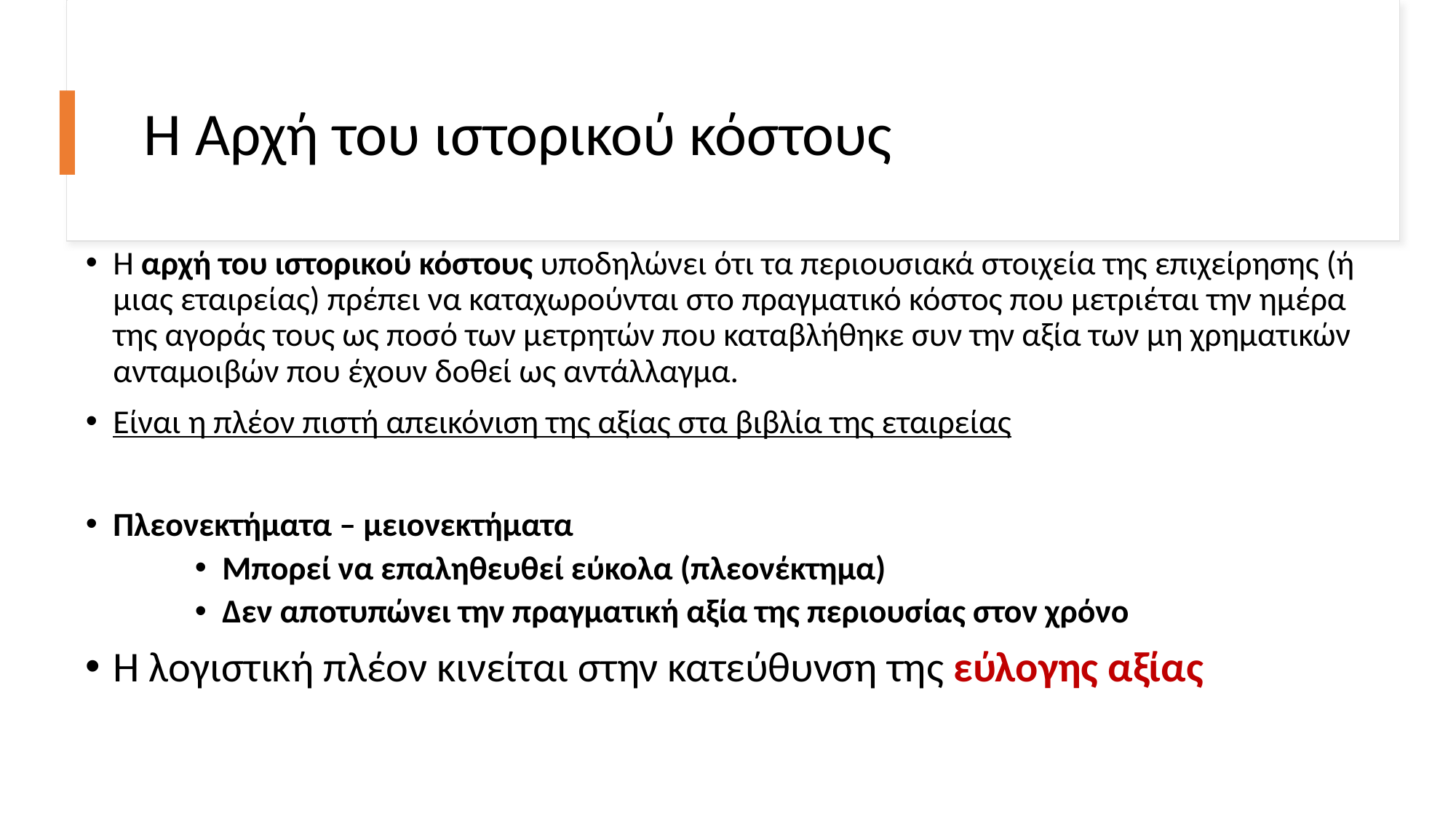

# Η Αρχή του ιστορικού κόστους

Η αρχή του ιστορικού κόστους υποδηλώνει ότι τα περιουσιακά στοιχεία της επιχείρησης (ή μιας εταιρείας) πρέπει να καταχωρούνται στο πραγματικό κόστος που μετριέται την ημέρα της αγοράς τους ως ποσό των μετρητών που καταβλήθηκε συν την αξία των μη χρηματικών ανταμοιβών που έχουν δοθεί ως αντάλλαγμα.
Είναι η πλέον πιστή απεικόνιση της αξίας στα βιβλία της εταιρείας

Πλεονεκτήματα – μειονεκτήματα
Μπορεί να επαληθευθεί εύκολα (πλεονέκτημα)
Δεν αποτυπώνει την πραγματική αξία της περιουσίας στον χρόνο
Η λογιστική πλέον κινείται στην κατεύθυνση της εύλογης αξίας